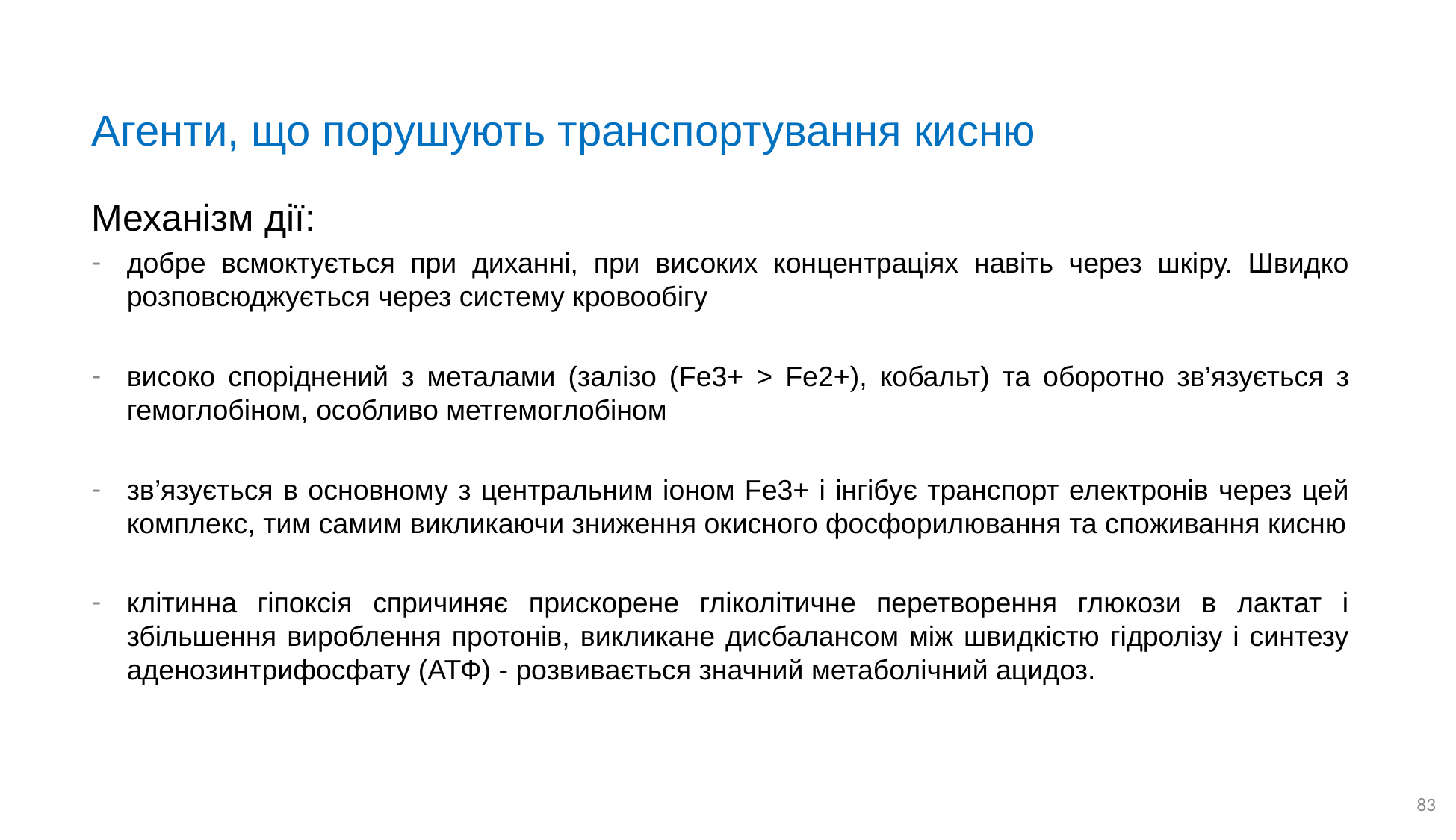

# Агенти, що порушують транспортування кисню
Механізм дії:
добре всмоктується при диханні, при високих концентраціях навіть через шкіру. Швидко розповсюджується через систему кровообігу

високо споріднений з металами (залізо (Fe3+ > Fe2+), кобальт) та оборотно зв’язується з гемоглобіном, особливо метгемоглобіном

зв’язується в основному з центральним іоном Fe3+ і інгібує транспорт електронів через цей комплекс, тим самим викликаючи зниження окисного фосфорилювання та споживання кисню

клітинна гіпоксія спричиняє прискорене гліколітичне перетворення глюкози в лактат і збільшення вироблення протонів, викликане дисбалансом між швидкістю гідролізу і синтезу аденозинтрифосфату (АТФ) - розвивається значний метаболічний ацидоз.
83